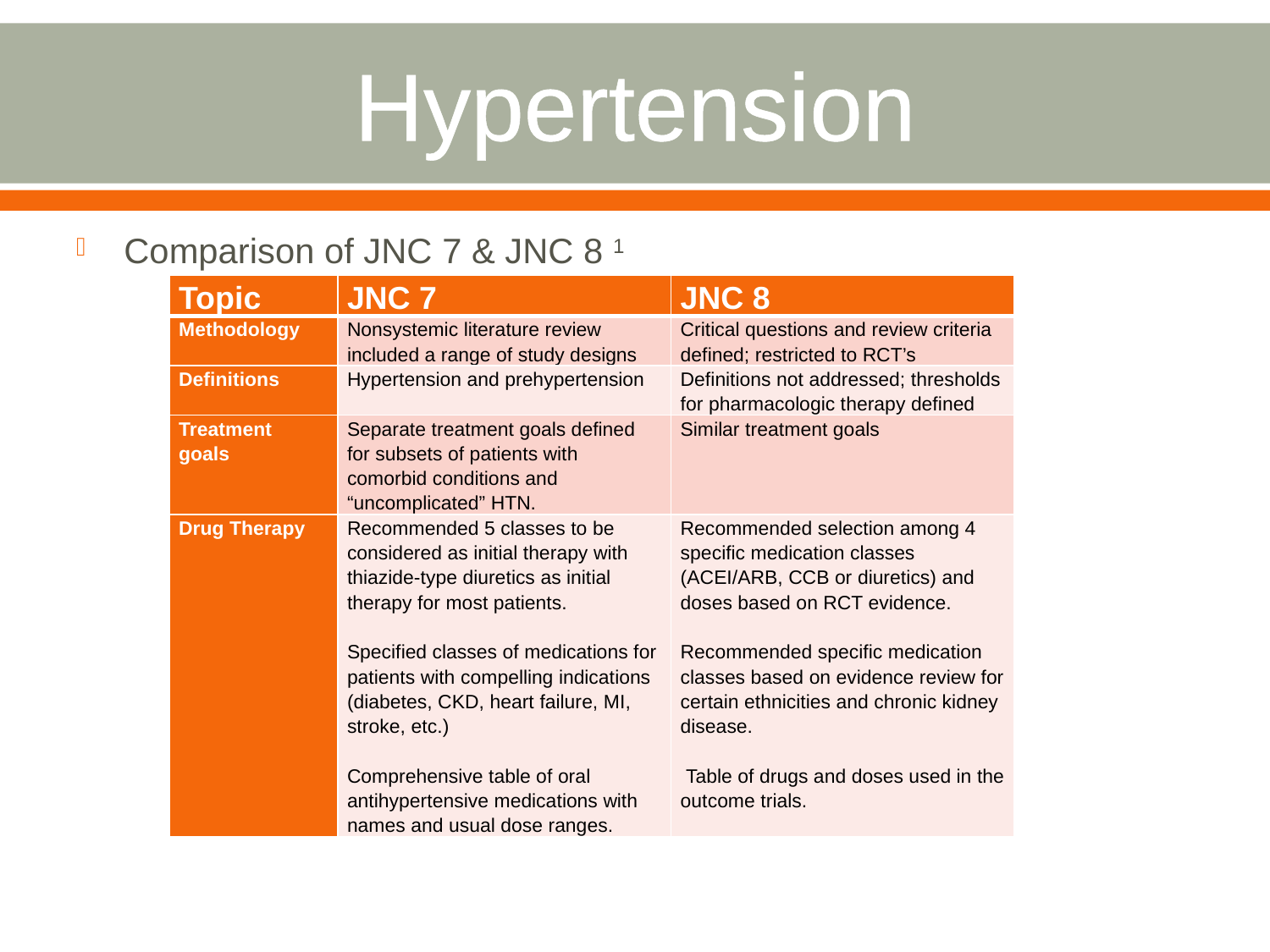

# Hypertension
Comparison of JNC 7 & JNC 8 1

| Topic | JNC 7 | JNC 8 |
| --- | --- | --- |
| Methodology | Nonsystemic literature review included a range of study designs | Critical questions and review criteria defined; restricted to RCT’s |
| Definitions | Hypertension and prehypertension | Definitions not addressed; thresholds for pharmacologic therapy defined |
| Treatment goals | Separate treatment goals defined for subsets of patients with comorbid conditions and “uncomplicated” HTN. | Similar treatment goals |
| Drug Therapy | Recommended 5 classes to be considered as initial therapy with thiazide-type diuretics as initial therapy for most patients.   Specified classes of medications for patients with compelling indications (diabetes, CKD, heart failure, MI, stroke, etc.)   Comprehensive table of oral antihypertensive medications with names and usual dose ranges. | Recommended selection among 4 specific medication classes (ACEI/ARB, CCB or diuretics) and doses based on RCT evidence.   Recommended specific medication classes based on evidence review for certain ethnicities and chronic kidney disease.    Table of drugs and doses used in the outcome trials. |